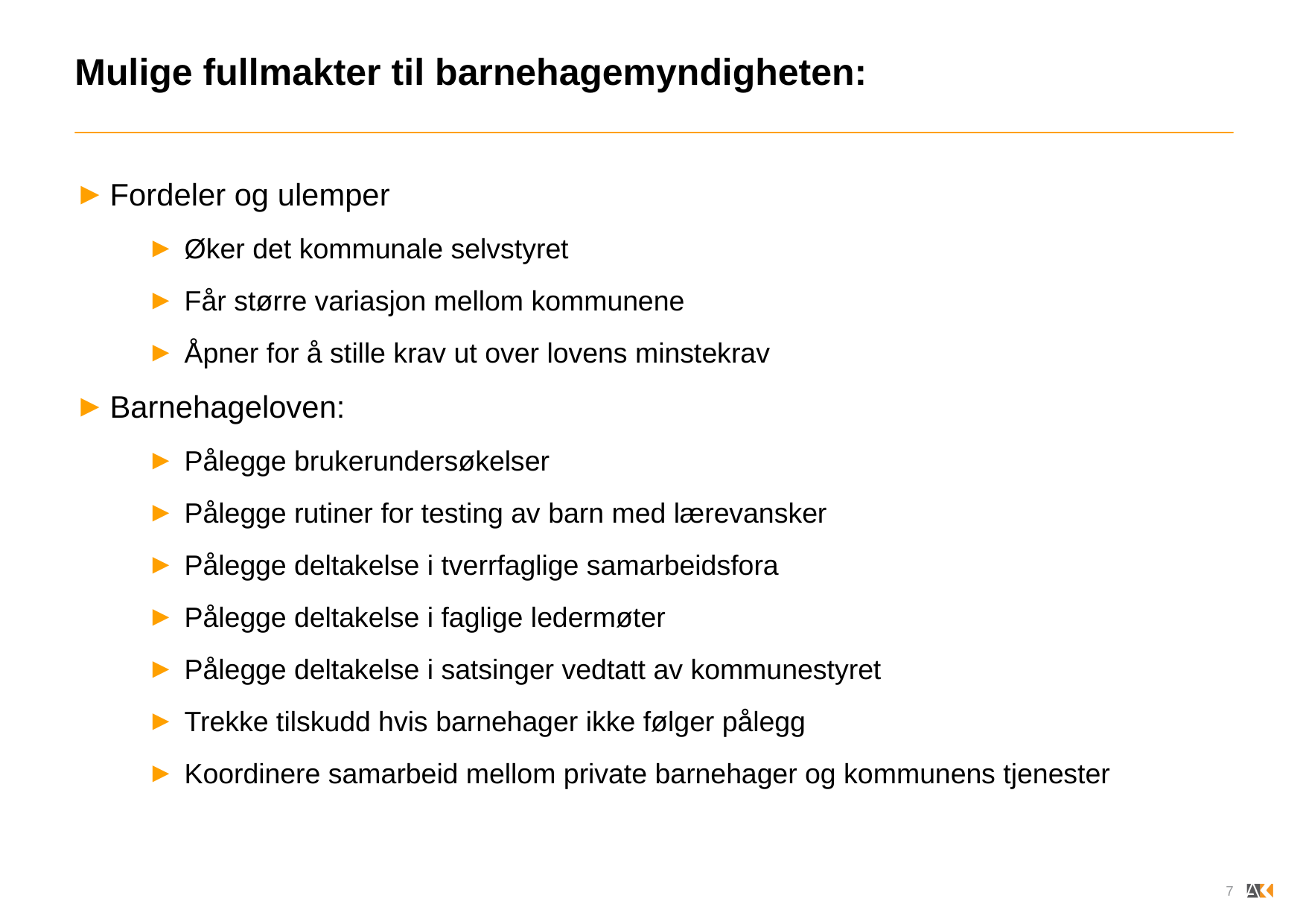

# Mulige fullmakter til barnehagemyndigheten:
Fordeler og ulemper
Øker det kommunale selvstyret
Får større variasjon mellom kommunene
Åpner for å stille krav ut over lovens minstekrav
Barnehageloven:
Pålegge brukerundersøkelser
Pålegge rutiner for testing av barn med lærevansker
Pålegge deltakelse i tverrfaglige samarbeidsfora
Pålegge deltakelse i faglige ledermøter
Pålegge deltakelse i satsinger vedtatt av kommunestyret
Trekke tilskudd hvis barnehager ikke følger pålegg
Koordinere samarbeid mellom private barnehager og kommunens tjenester
7